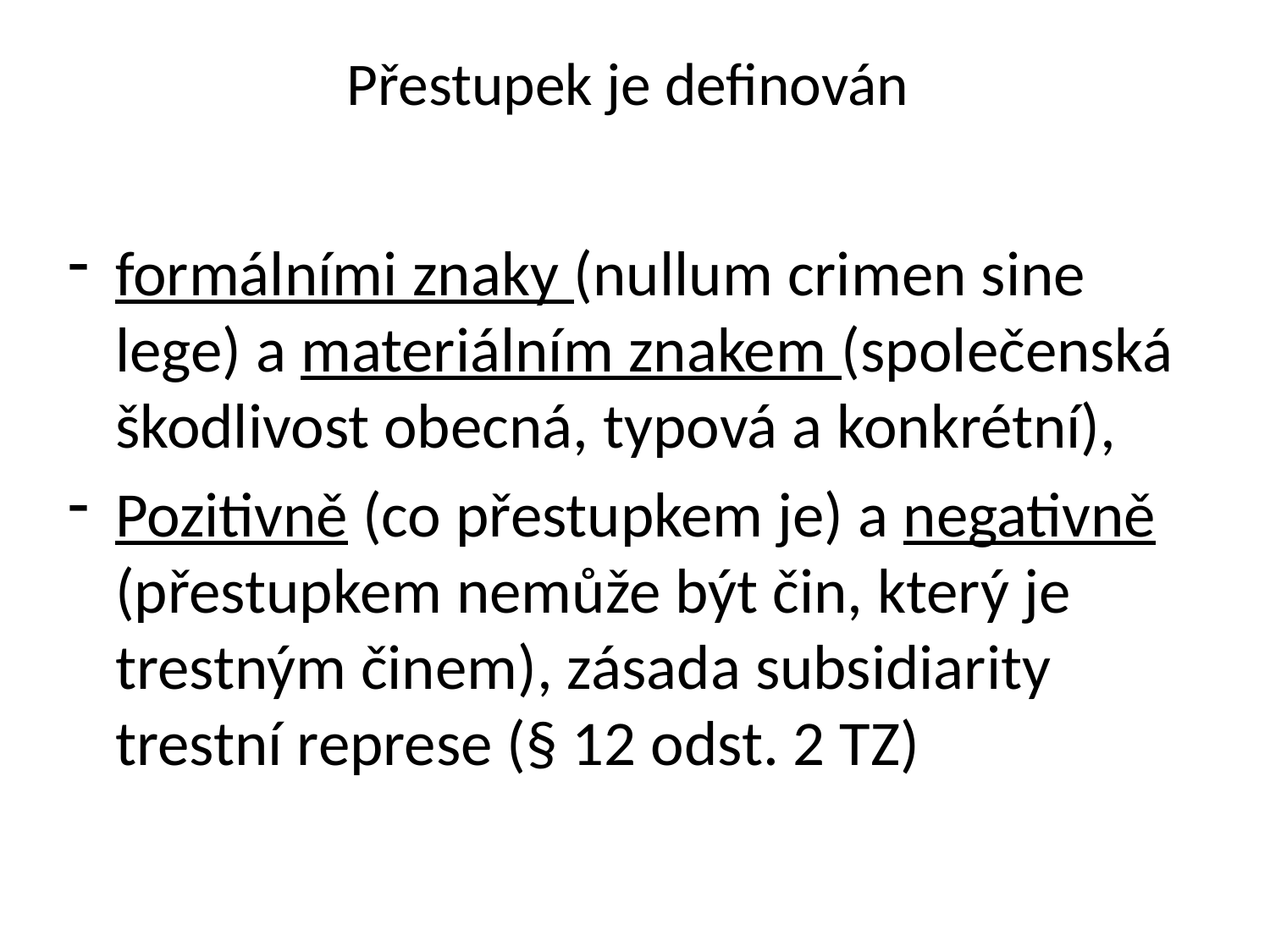

# Přestupek je definován
formálními znaky (nullum crimen sine lege) a materiálním znakem (společenská škodlivost obecná, typová a konkrétní),
Pozitivně (co přestupkem je) a negativně (přestupkem nemůže být čin, který je trestným činem), zásada subsidiarity trestní represe (§ 12 odst. 2 TZ)